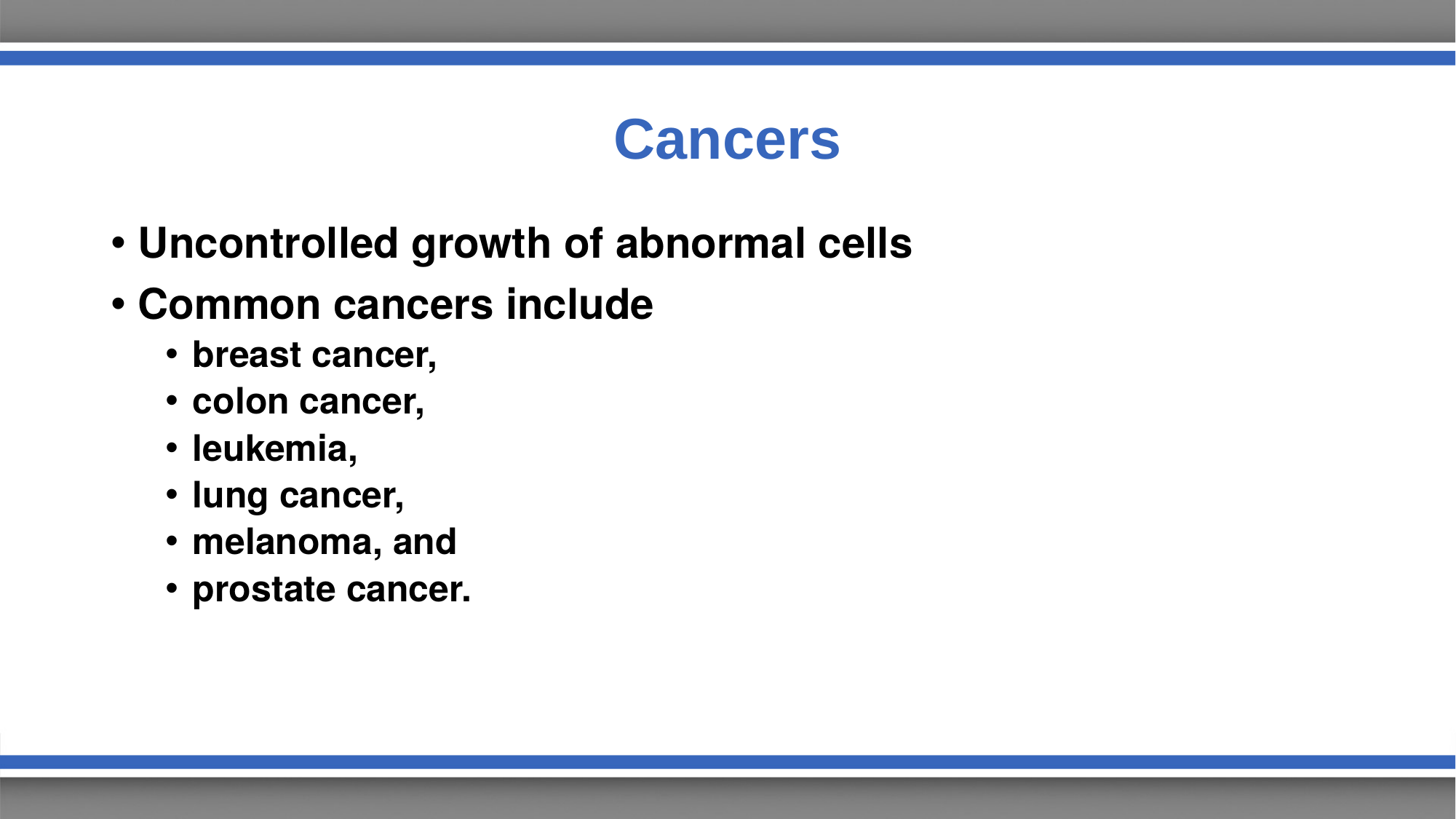

# Cancers
Uncontrolled growth of abnormal cells
Common cancers include
breast cancer,
colon cancer,
leukemia,
lung cancer,
melanoma, and
prostate cancer.